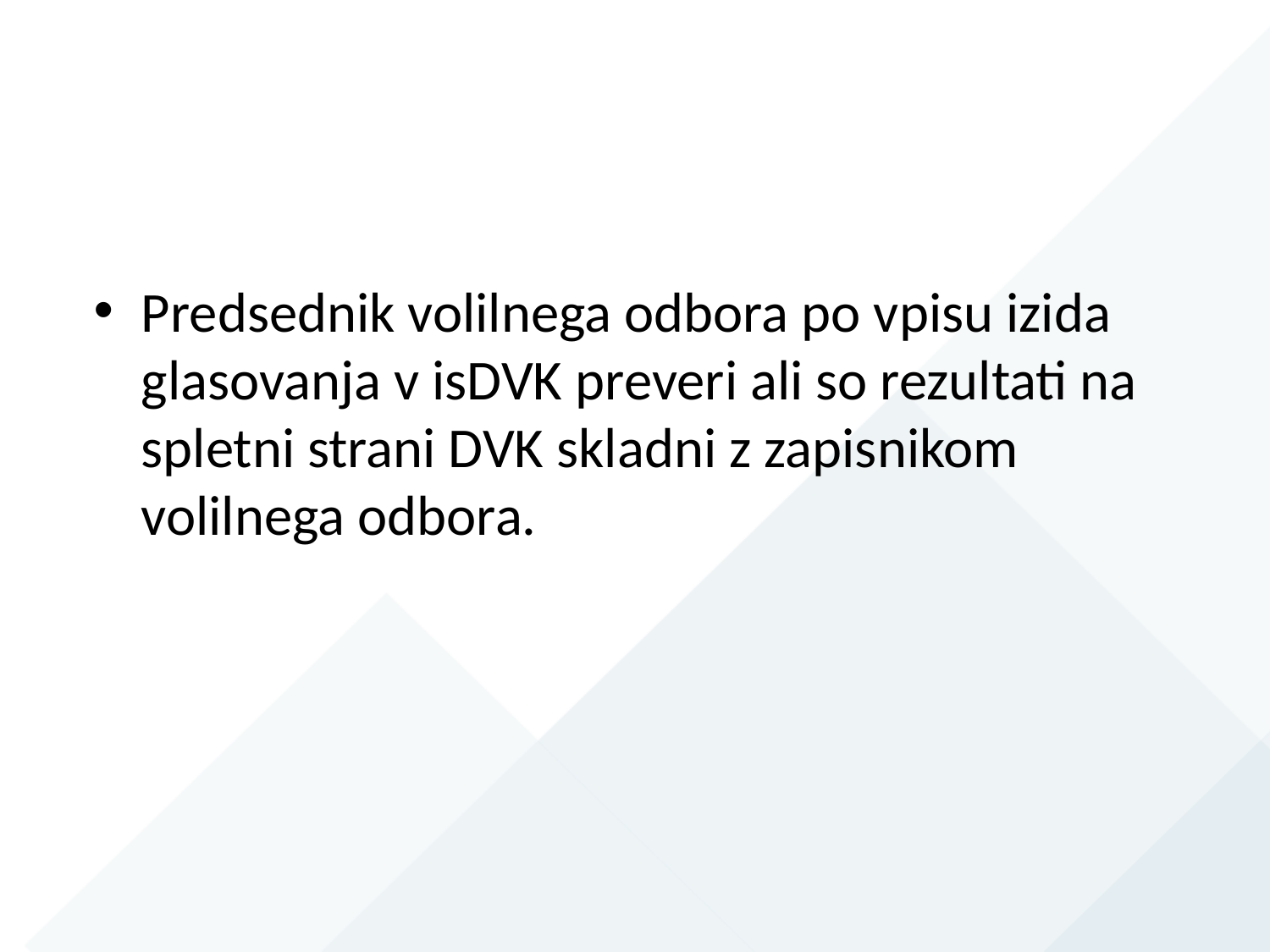

#
Predsednik volilnega odbora po vpisu izida glasovanja v isDVK preveri ali so rezultati na spletni strani DVK skladni z zapisnikom volilnega odbora.